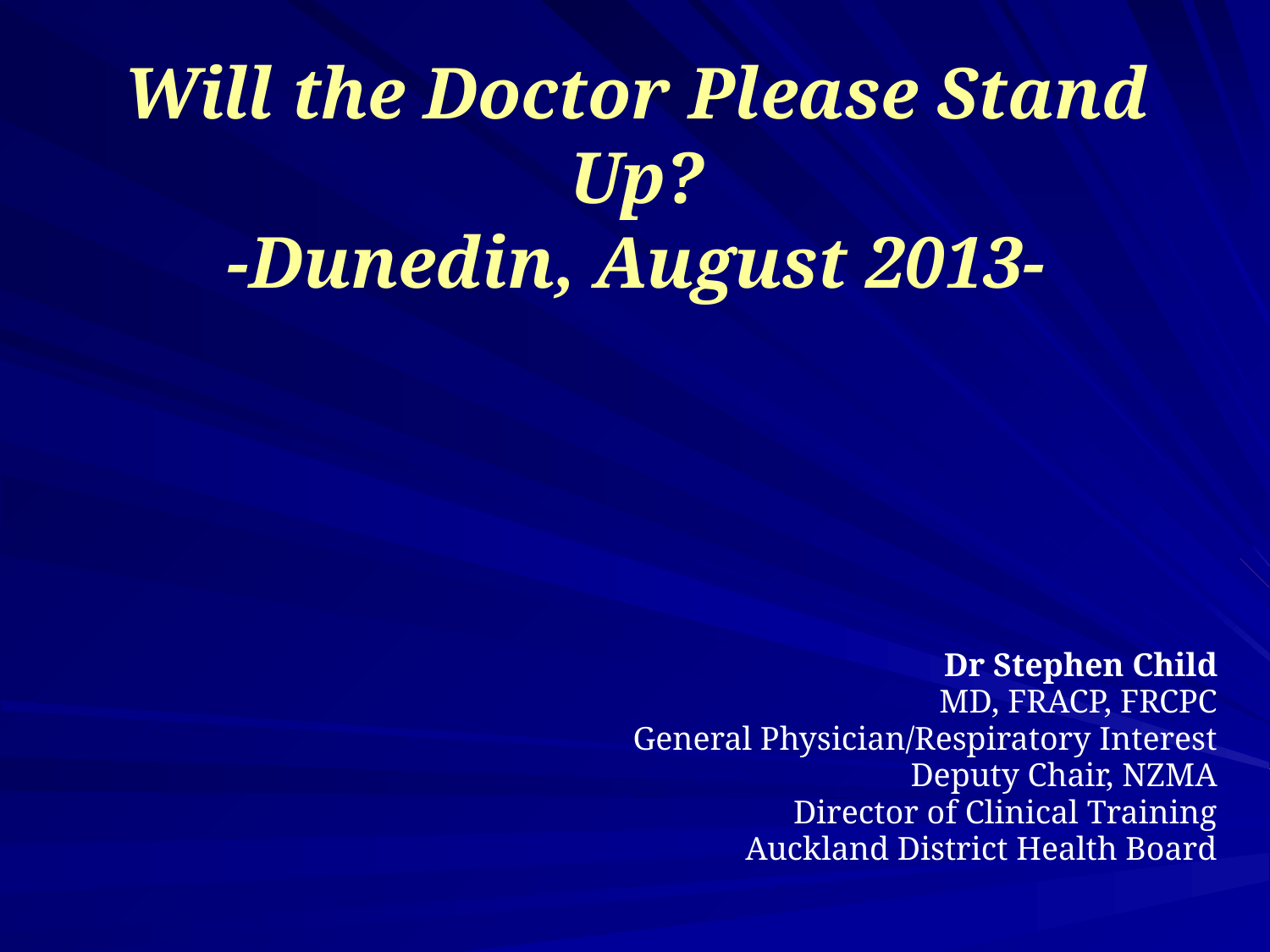

0
# Will the Doctor Please Stand Up? -Dunedin, August 2013-
Dr Stephen Child
MD, FRACP, FRCPC
General Physician/Respiratory Interest
Deputy Chair, NZMA
Director of Clinical Training
Auckland District Health Board